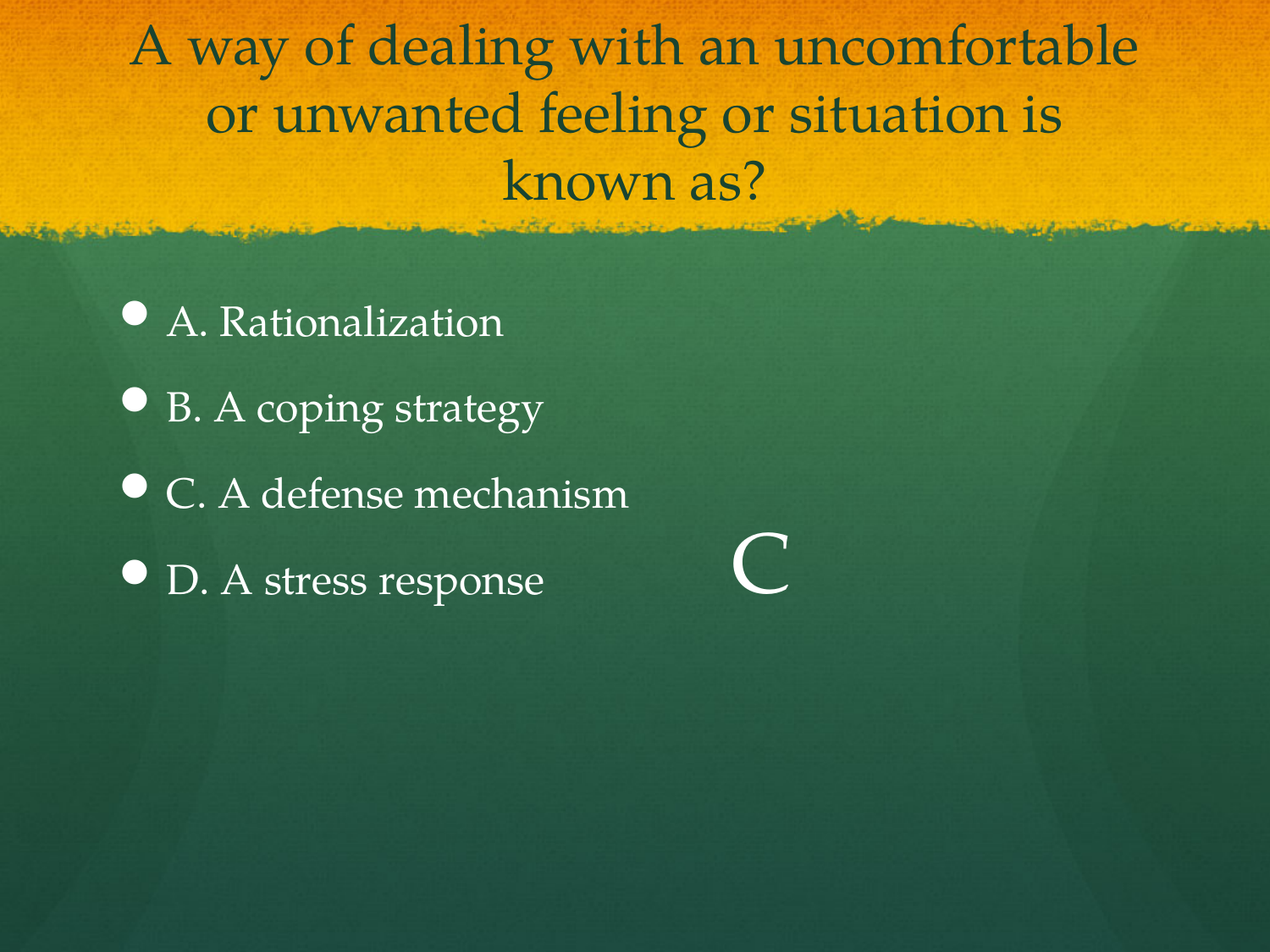

# A way of dealing with an uncomfortable or unwanted feeling or situation is known as?
A. Rationalization
B. A coping strategy
C. A defense mechanism
D. A stress response
C